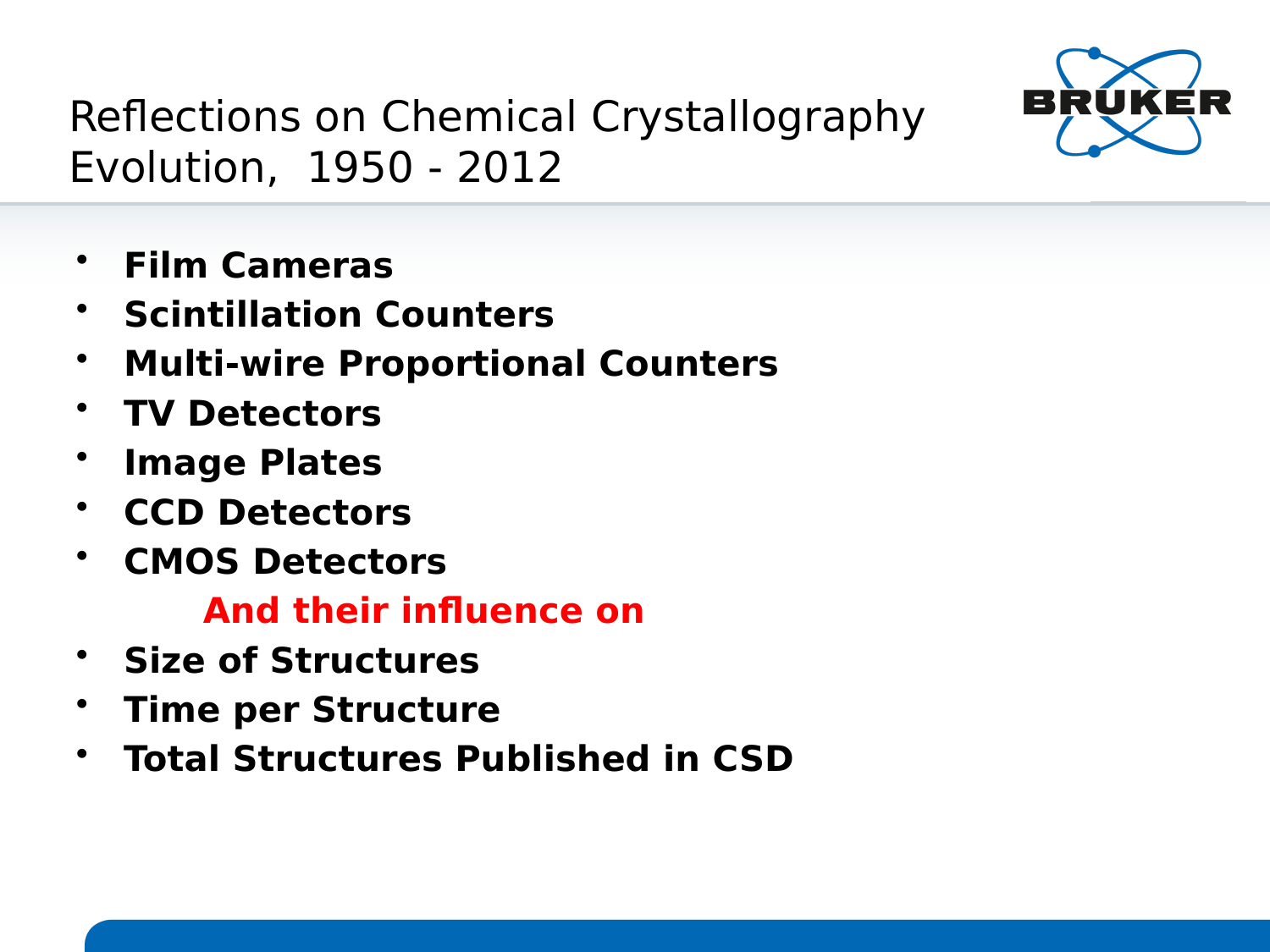

# Reflections on Chemical Crystallography Evolution,  1950 - 2012
Film Cameras
Scintillation Counters
Multi-wire Proportional Counters
TV Detectors
Image Plates
CCD Detectors
CMOS Detectors
And their influence on
Size of Structures
Time per Structure
Total Structures Published in CSD